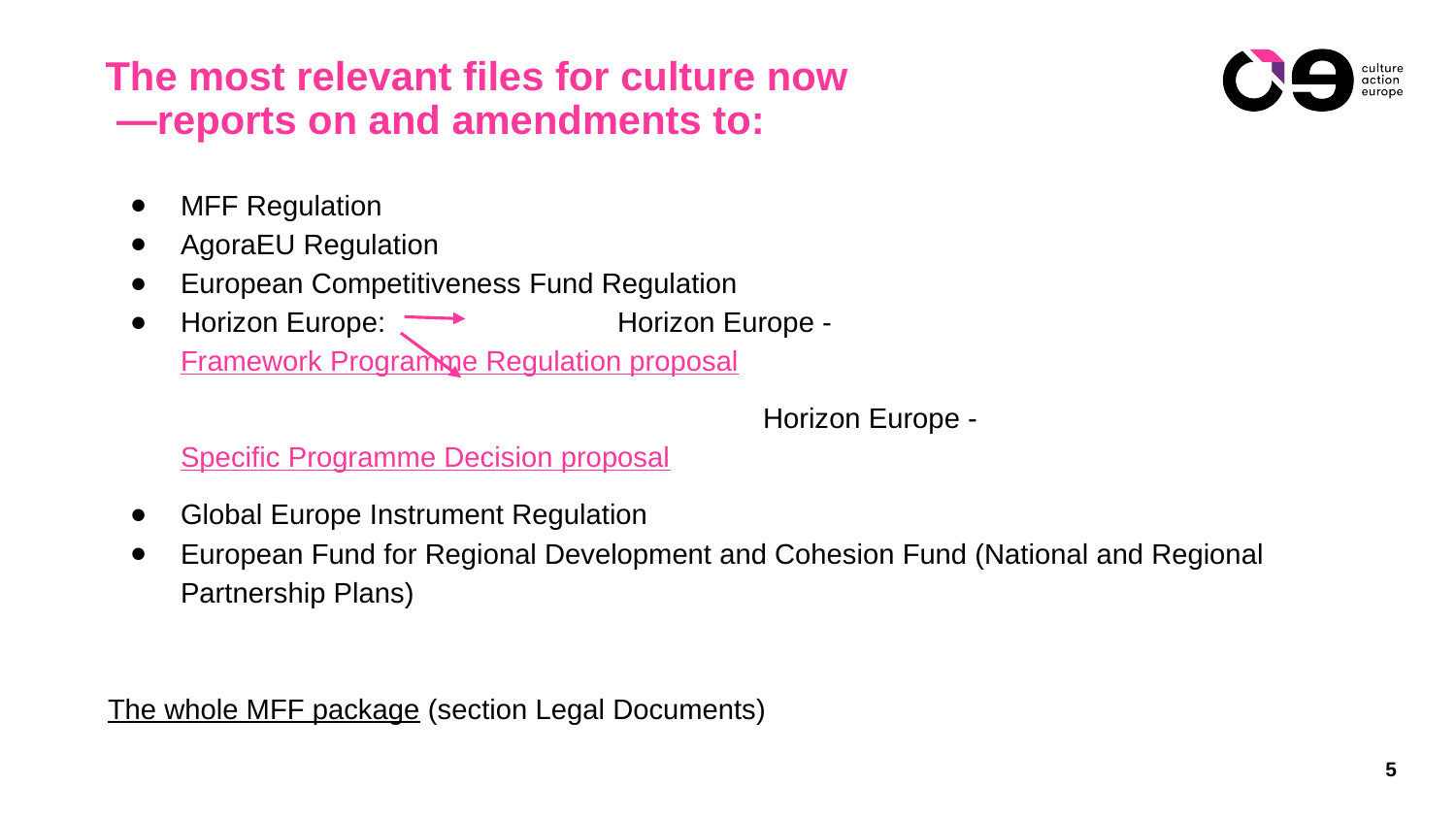

# The most relevant files for culture now
 —reports on and amendments to:
MFF Regulation
AgoraEU Regulation
European Competitiveness Fund Regulation
Horizon Europe: 		Horizon Europe - Framework Programme Regulation proposal
				Horizon Europe - Specific Programme Decision proposal
Global Europe Instrument Regulation
European Fund for Regional Development and Cohesion Fund (National and Regional Partnership Plans)

The whole MFF package (section Legal Documents)